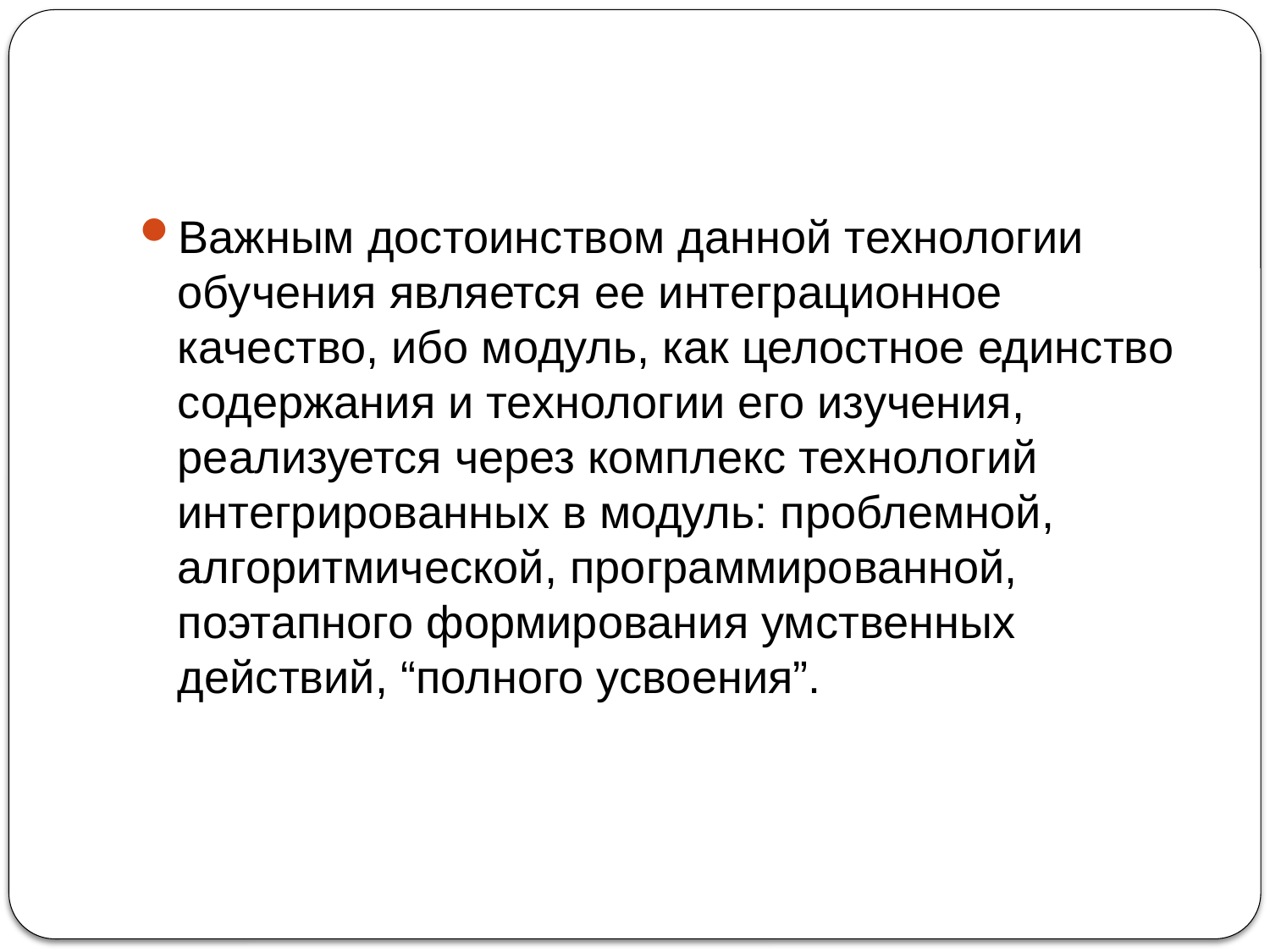

Важным достоинством данной технологии обучения является ее интеграционное качество, ибо модуль, как целостное единство содержания и технологии его изучения, реализуется через комплекс технологий интегрированных в модуль: проблемной, алгоритмической, программированной, поэтапного формирования умственных действий, “полного усвоения”.